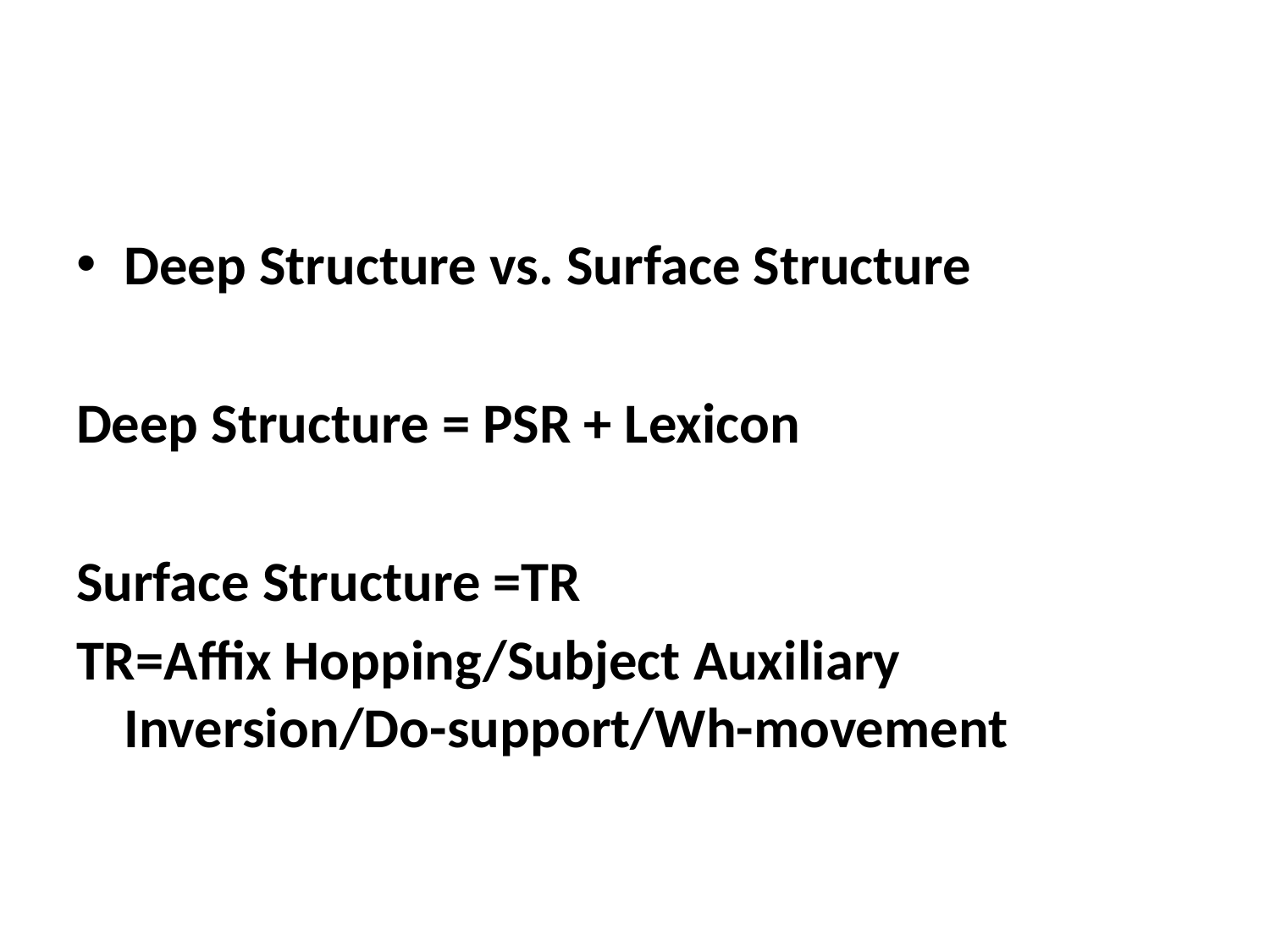

#
Deep Structure vs. Surface Structure

Deep Structure = PSR + Lexicon

Surface Structure =TR
TR=Affix Hopping/Subject Auxiliary Inversion/Do-support/Wh-movement